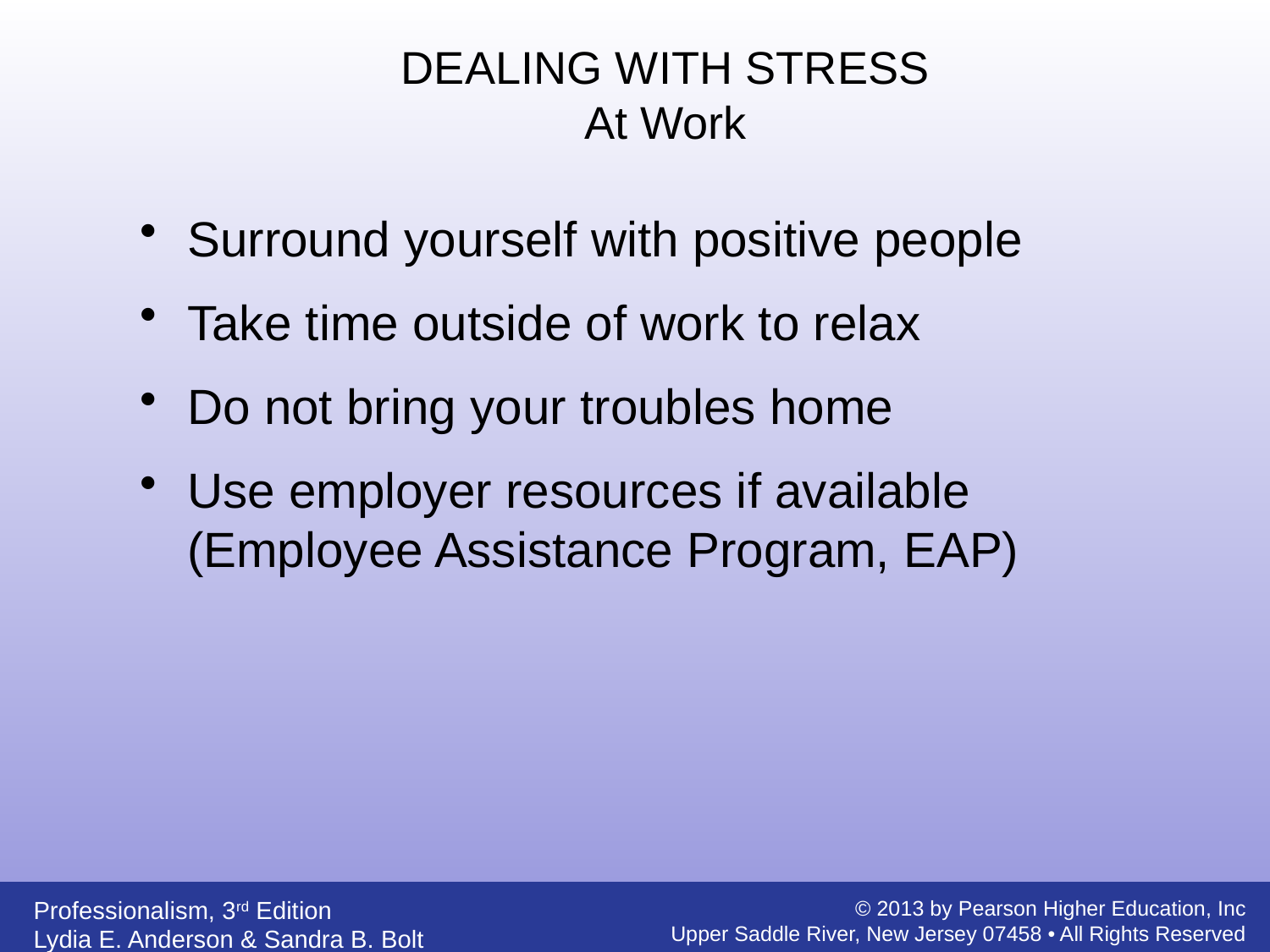

DEALING WITH STRESS
At Work
Surround yourself with positive people
Take time outside of work to relax
Do not bring your troubles home
Use employer resources if available (Employee Assistance Program, EAP)